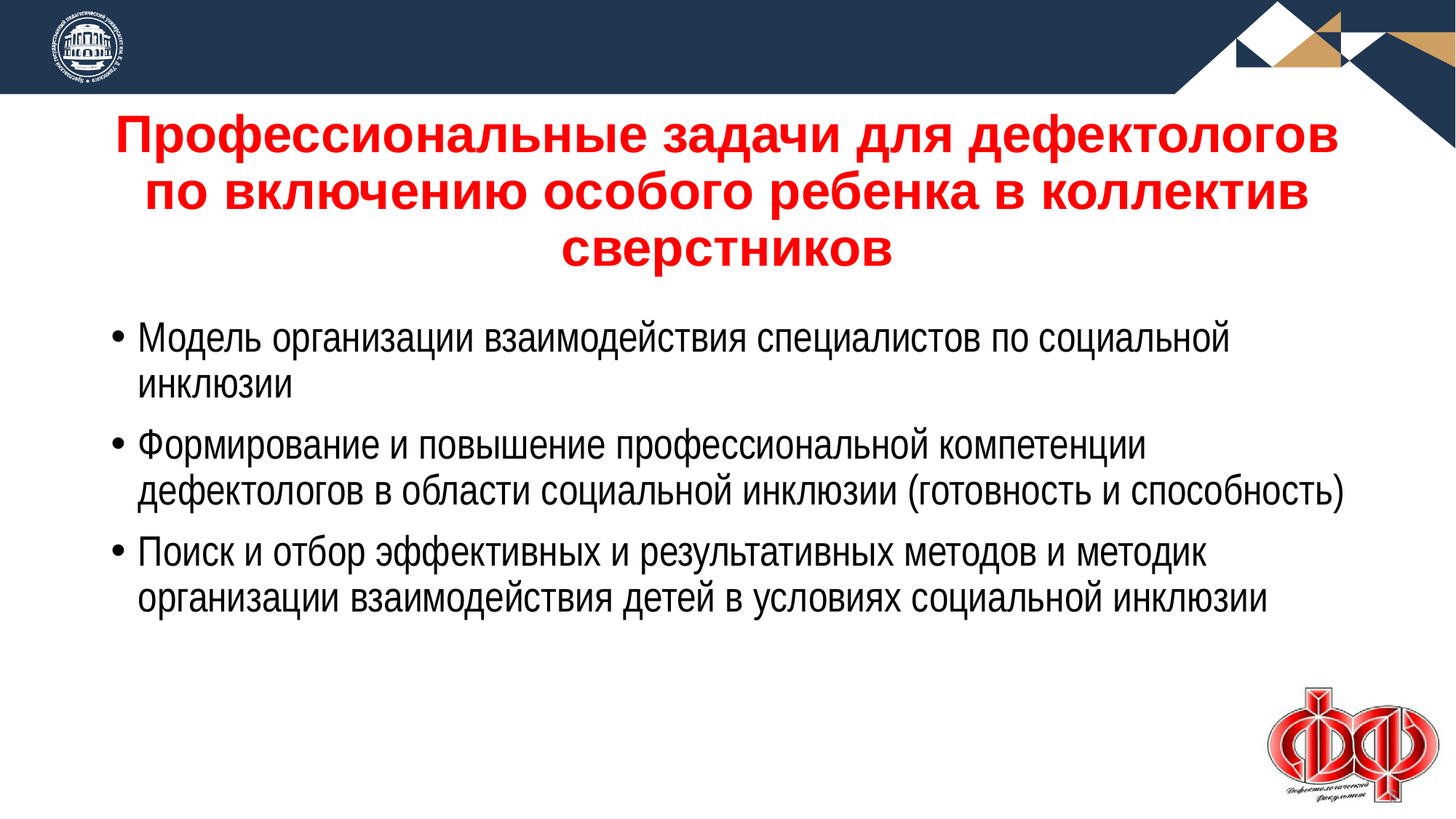

# Профессиональные задачи для дефектологов по включению особого ребенка в коллектив сверстников
Модель организации взаимодействия специалистов по социальной инклюзии
Формирование и повышение профессиональной компетенции дефектологов в области социальной инклюзии (готовность и способность)
Поиск и отбор эффективных и результативных методов и методик организации взаимодействия детей в условиях социальной инклюзии
6